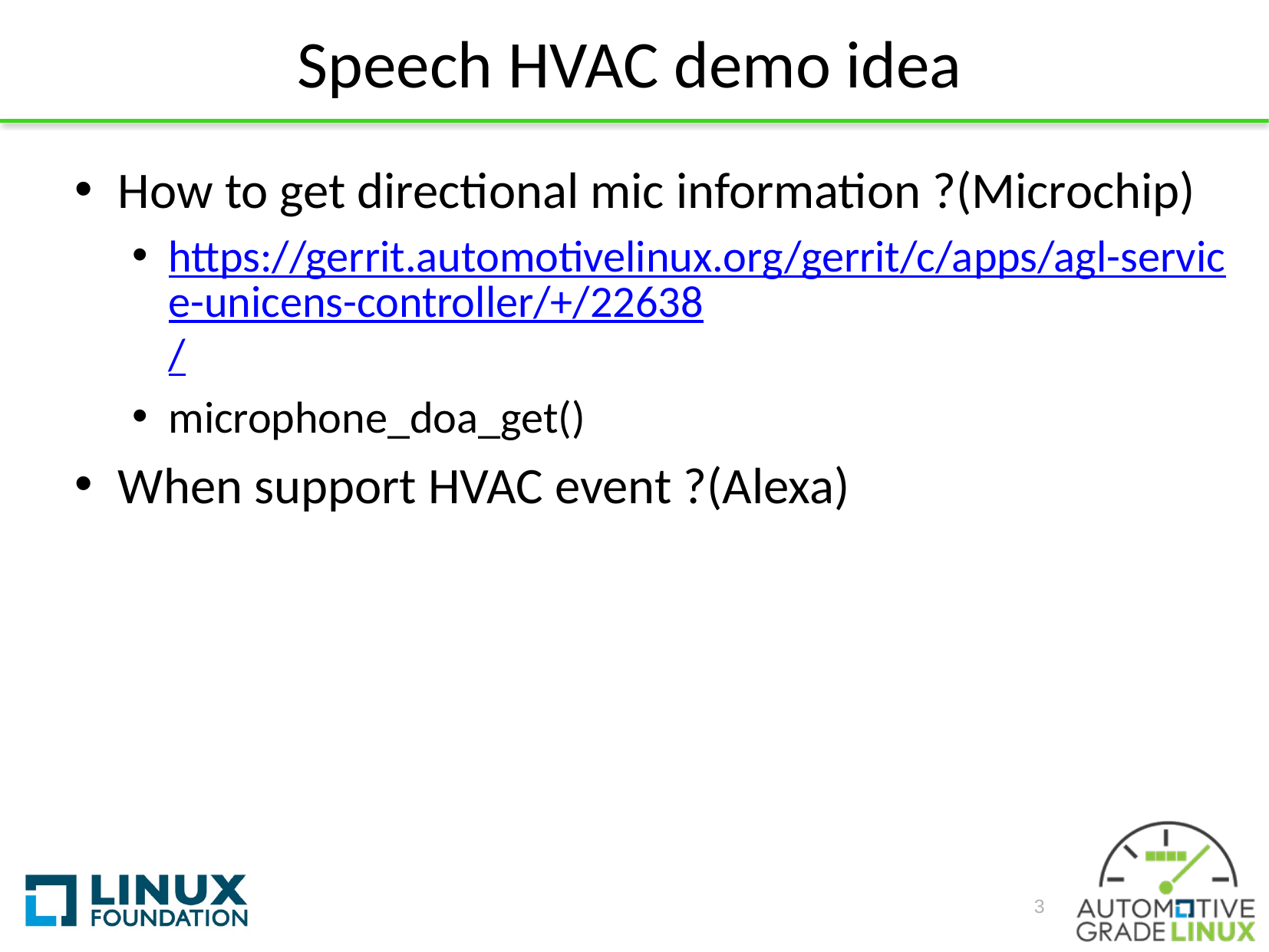

# Speech HVAC demo idea
How to get directional mic information ?(Microchip)
https://gerrit.automotivelinux.org/gerrit/c/apps/agl-service-unicens-controller/+/22638/
microphone_doa_get()
When support HVAC event ?(Alexa)
3